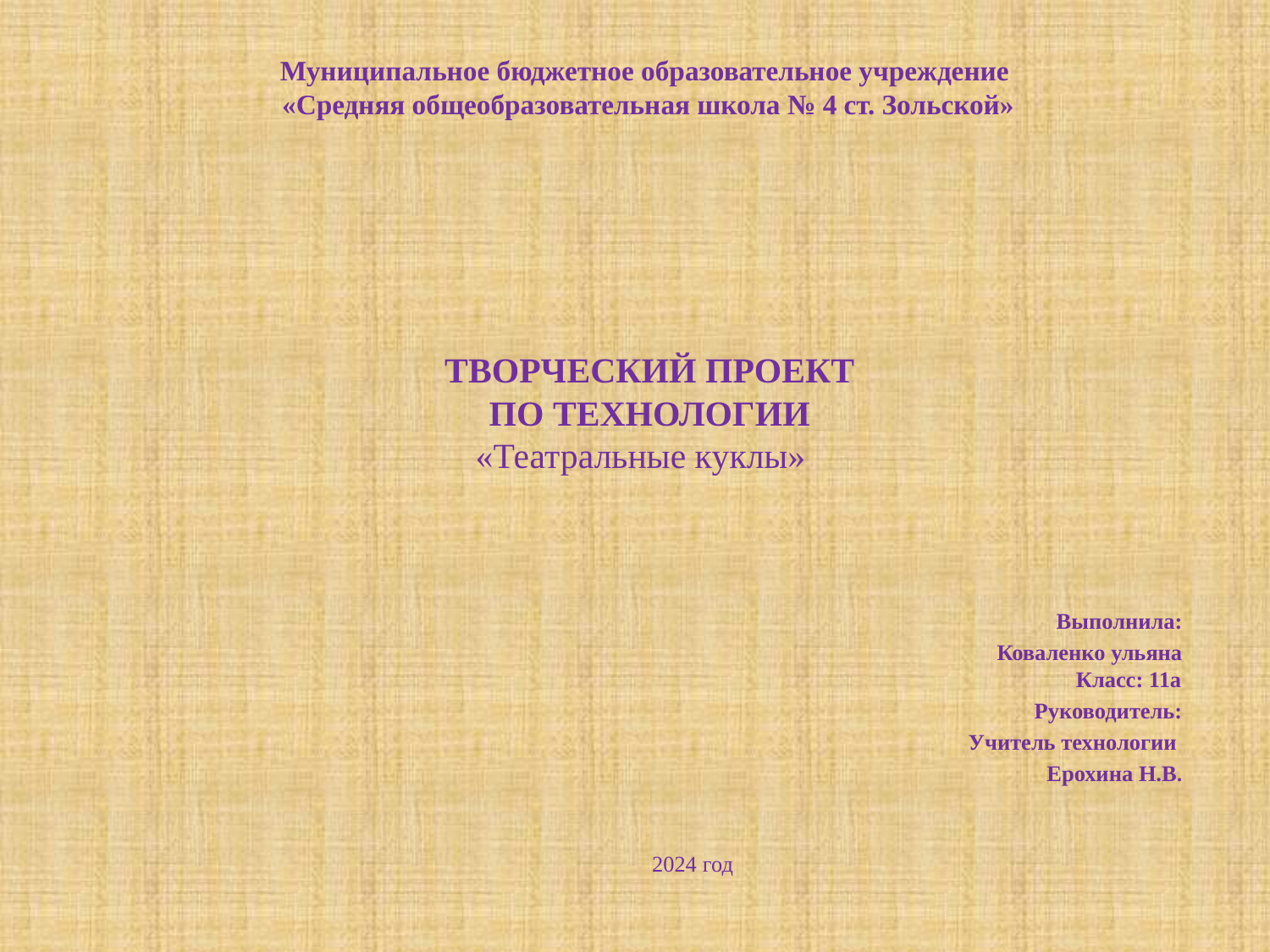

# Муниципальное бюджетное образовательное учреждение «Средняя общеобразовательная школа № 4 ст. Зольской» ТВОРЧЕСКИЙ ПРОЕКТ ПО ТЕХНОЛОГИИ «Театральные куклы»

Выполнила:
                                    Коваленко ульяна
                                            Класс: 11а
                                      Руководитель:
                            Учитель технологии
                                         Ерохина Н.В.

2024 год